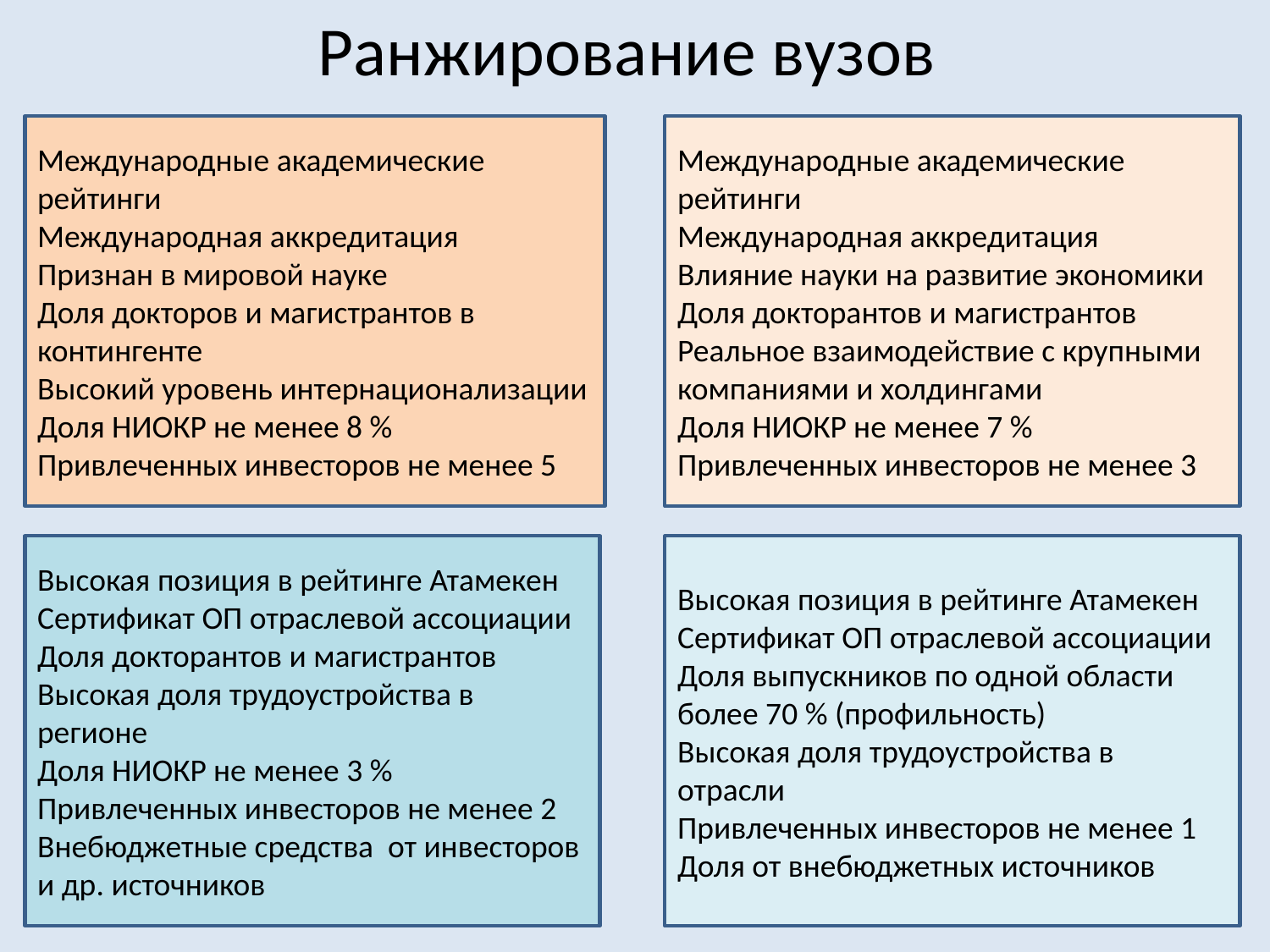

# Ранжирование вузов
Международные академические рейтинги
Международная аккредитация
Признан в мировой науке
Доля докторов и магистрантов в контингенте
Высокий уровень интернационализации
Доля НИОКР не менее 8 %
Привлеченных инвесторов не менее 5
Международные академические рейтинги
Международная аккредитация
Влияние науки на развитие экономики
Доля докторантов и магистрантов
Реальное взаимодействие с крупными компаниями и холдингами
Доля НИОКР не менее 7 %
Привлеченных инвесторов не менее 3
Высокая позиция в рейтинге Атамекен
Сертификат ОП отраслевой ассоциации
Доля докторантов и магистрантов
Высокая доля трудоустройства в регионе
Доля НИОКР не менее 3 %
Привлеченных инвесторов не менее 2
Внебюджетные средства  от инвесторов и др. источников
Высокая позиция в рейтинге Атамекен
Сертификат ОП отраслевой ассоциации
Доля выпускников по одной области более 70 % (профильность)
Высокая доля трудоустройства в отрасли
Привлеченных инвесторов не менее 1
Доля от внебюджетных источников